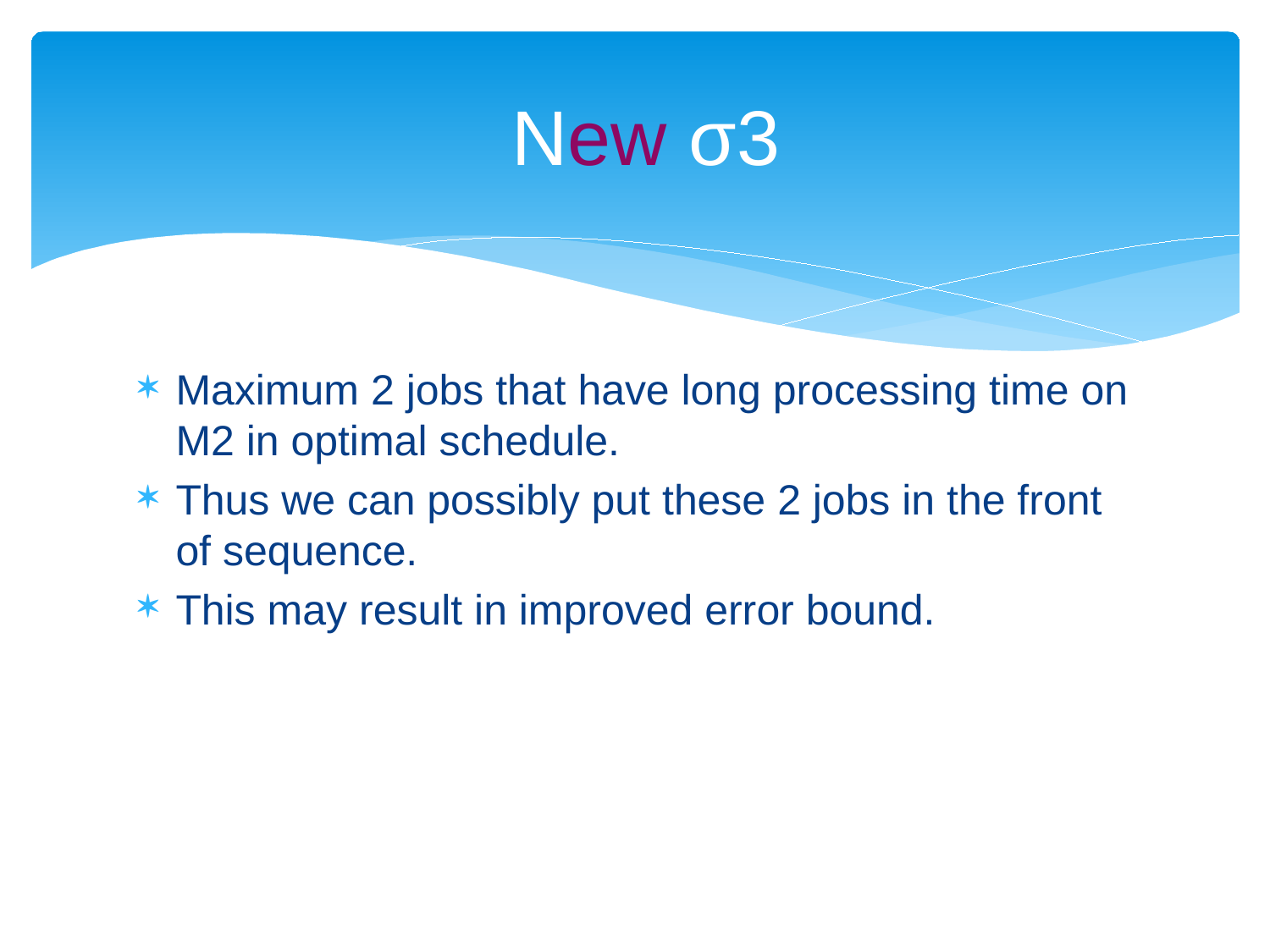

# New σ3
Maximum 2 jobs that have long processing time on M2 in optimal schedule.
Thus we can possibly put these 2 jobs in the front of sequence.
This may result in improved error bound.